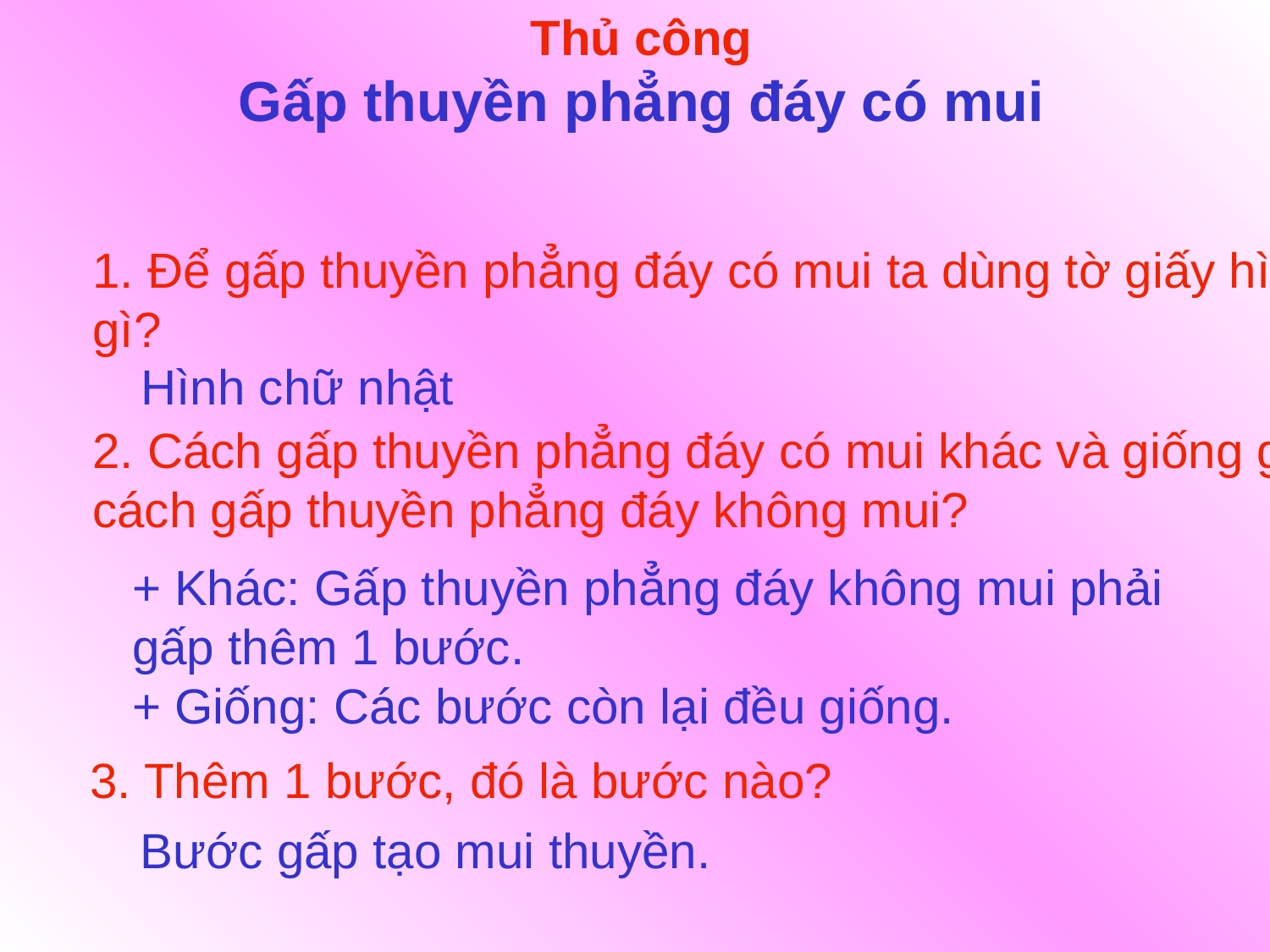

Thủ công
Gấp thuyền phẳng đáy có mui
1. Để gấp thuyền phẳng đáy có mui ta dùng tờ giấy hình
gì?
Hình chữ nhật
2. Cách gấp thuyền phẳng đáy có mui khác và giống gì
cách gấp thuyền phẳng đáy không mui?
+ Khác: Gấp thuyền phẳng đáy không mui phải
gấp thêm 1 bước.
+ Giống: Các bước còn lại đều giống.
3. Thêm 1 bước, đó là bước nào?
Bước gấp tạo mui thuyền.